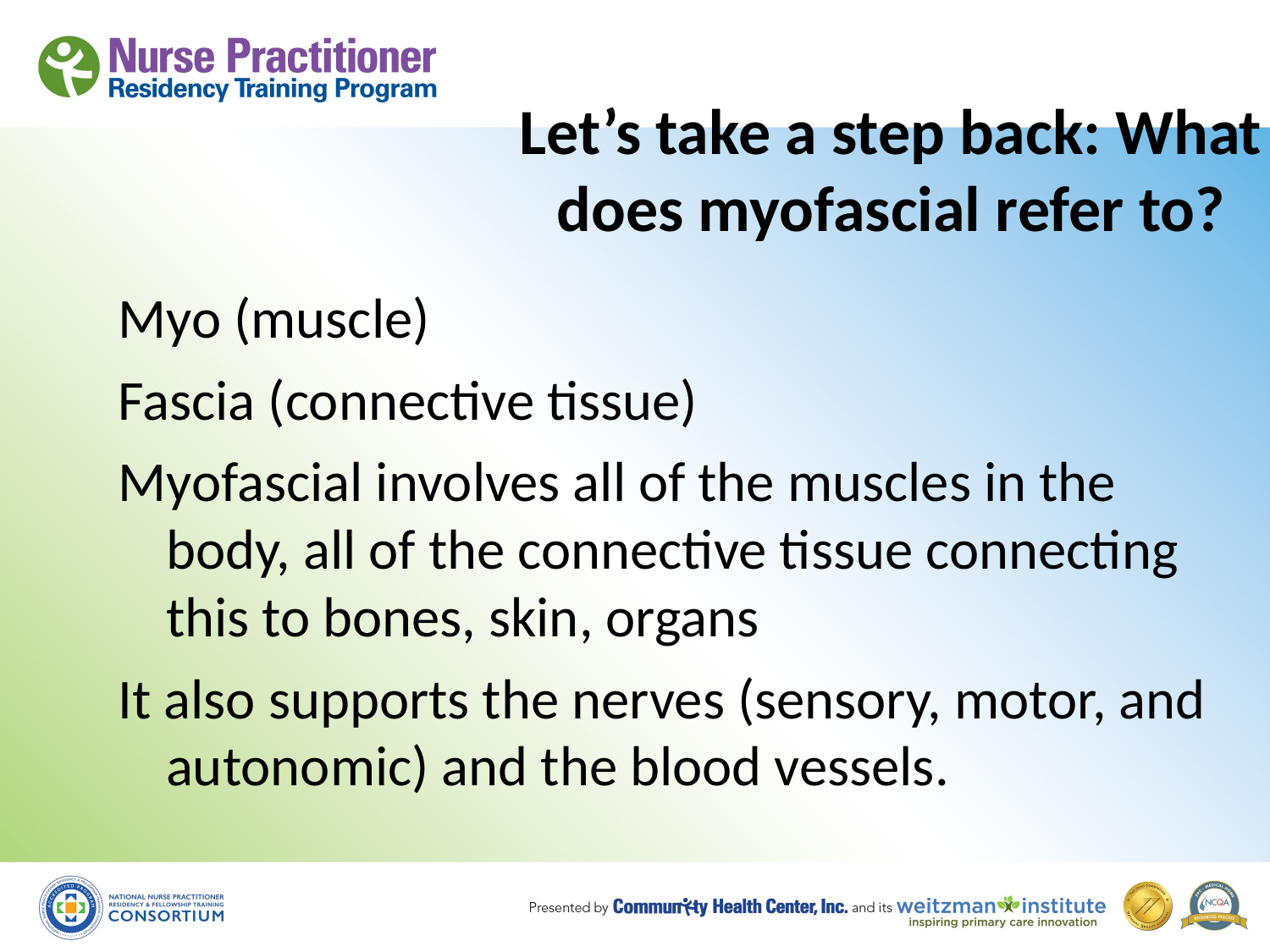

Let’s take a step back: What does myofascial refer to?
Myo (muscle)
Fascia (connective tissue)
Myofascial involves all of the muscles in the body, all of the connective tissue connecting this to bones, skin, organs
It also supports the nerves (sensory, motor, and autonomic) and the blood vessels.